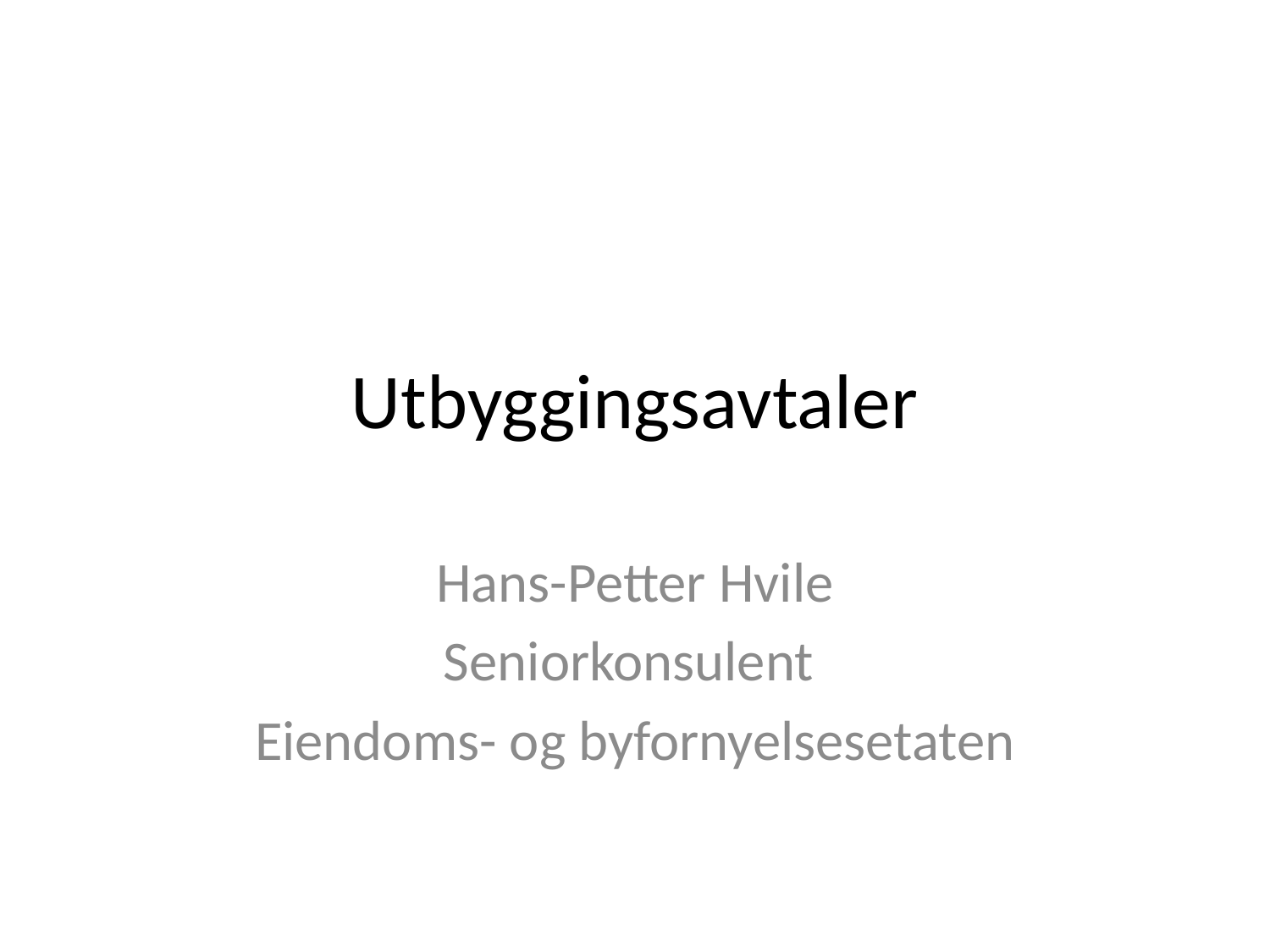

# Utbyggingsavtaler
Hans-Petter Hvile
Seniorkonsulent
Eiendoms- og byfornyelsesetaten